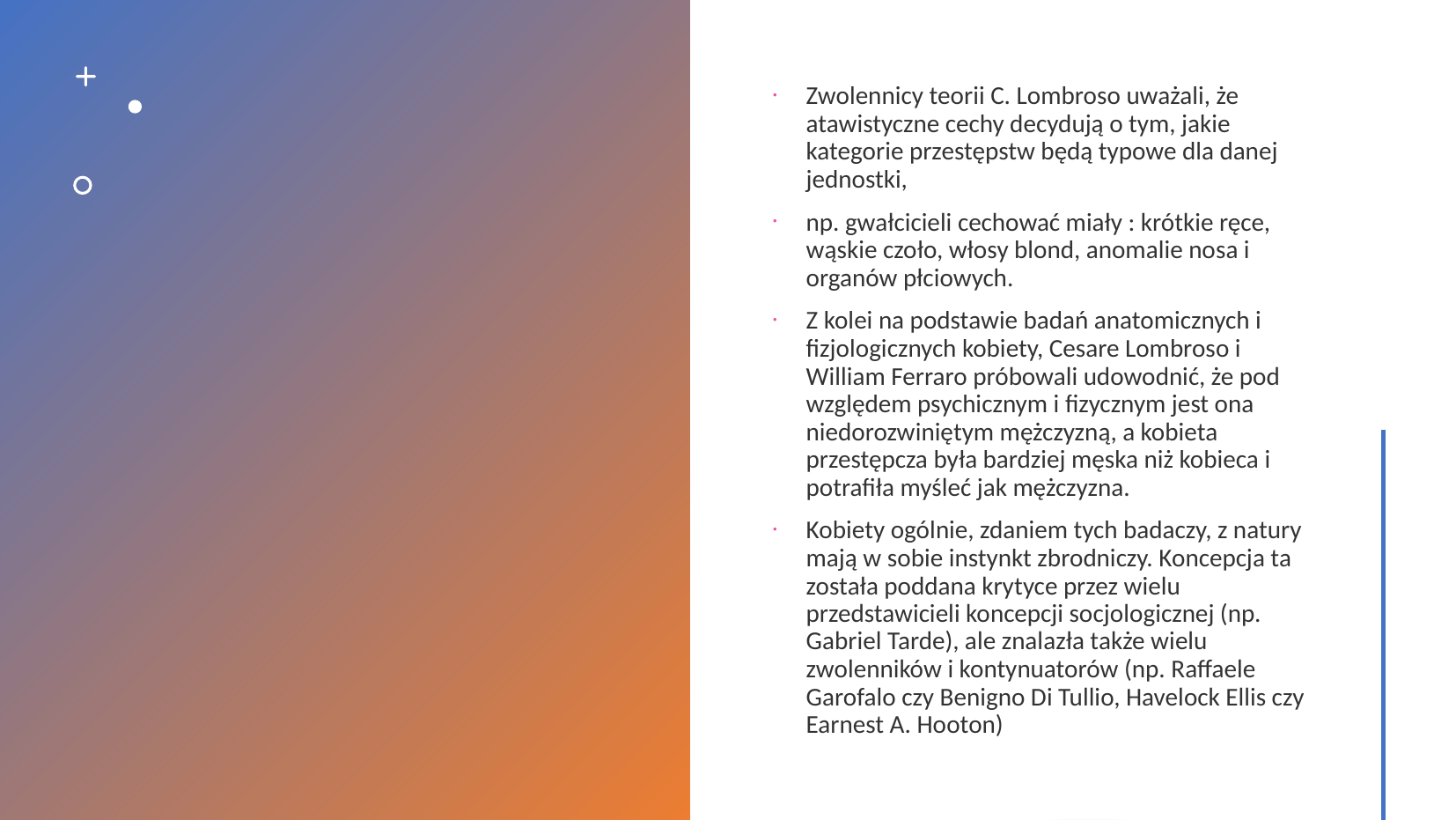

Zwolennicy teorii C. Lombroso uważali, że atawistyczne cechy decydują o tym, jakie kategorie przestępstw będą typowe dla danej jednostki,
np. gwałcicieli cechować miały : krótkie ręce, wąskie czoło, włosy blond, anomalie nosa i organów płciowych.
Z kolei na podstawie badań anatomicznych i fizjologicznych kobiety, Cesare Lombroso i William Ferraro próbowali udowodnić, że pod względem psychicznym i fizycznym jest ona niedorozwiniętym mężczyzną, a kobieta przestępcza była bardziej męska niż kobieca i potrafiła myśleć jak mężczyzna.
Kobiety ogólnie, zdaniem tych badaczy, z natury mają w sobie instynkt zbrodniczy. Koncepcja ta została poddana krytyce przez wielu przedstawicieli koncepcji socjologicznej (np. Gabriel Tarde), ale znalazła także wielu zwolenników i kontynuatorów (np. Raffaele Garofalo czy Benigno Di Tullio, Havelock Ellis czy Earnest A. Hooton)